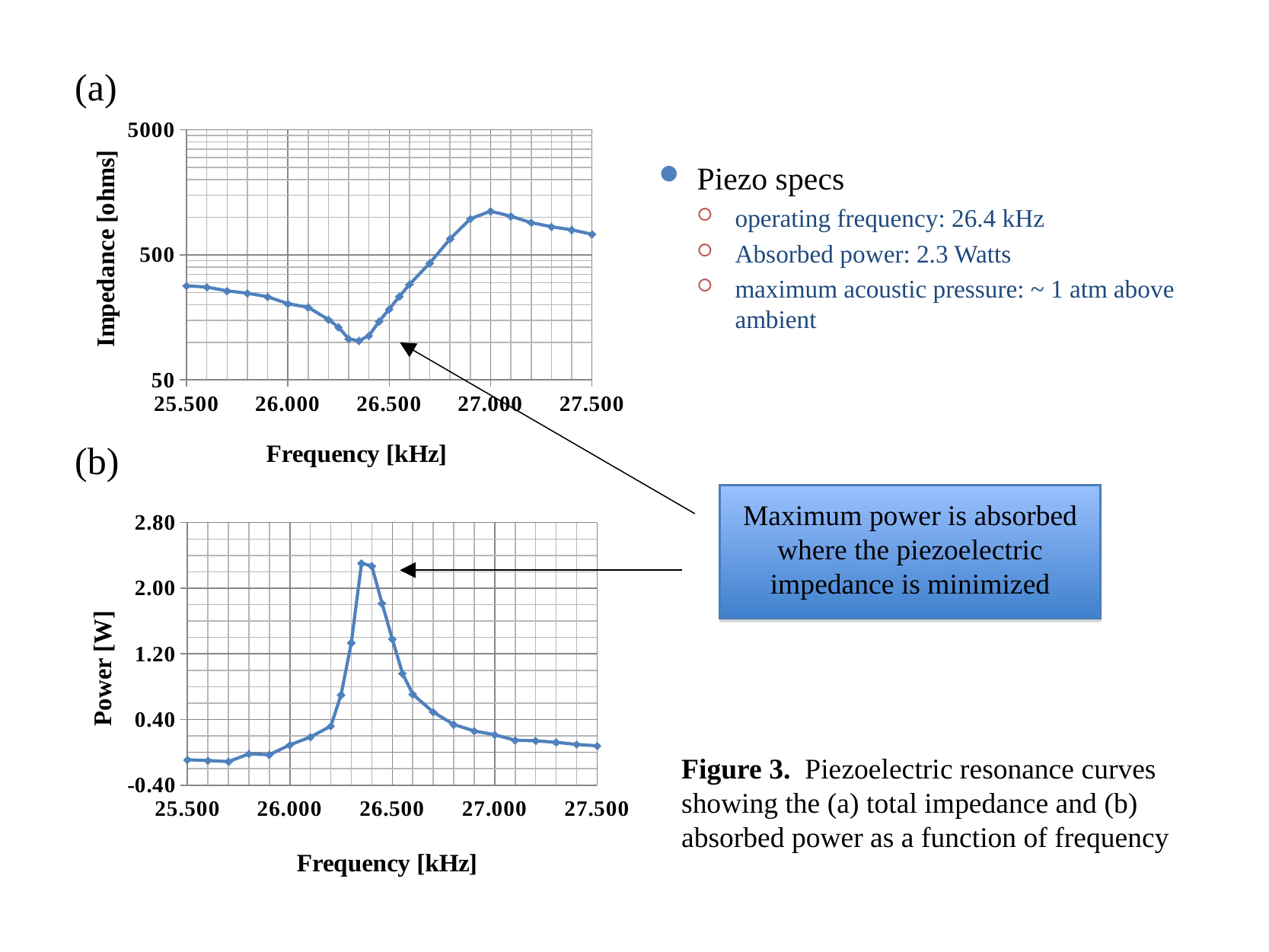

(a)

### Chart

| Category |  |
|---|---|
Piezo specs
operating frequency: 26.4 kHz
Absorbed power: 2.3 Watts
maximum acoustic pressure: ~ 1 atm above ambient
(b)

### Chart

| Category |  |
|---|---|
Maximum power is absorbed where the piezoelectric impedance is minimized
Figure 3.  Piezoelectric resonance curves showing the (a) total impedance and (b) absorbed power as a function of frequency